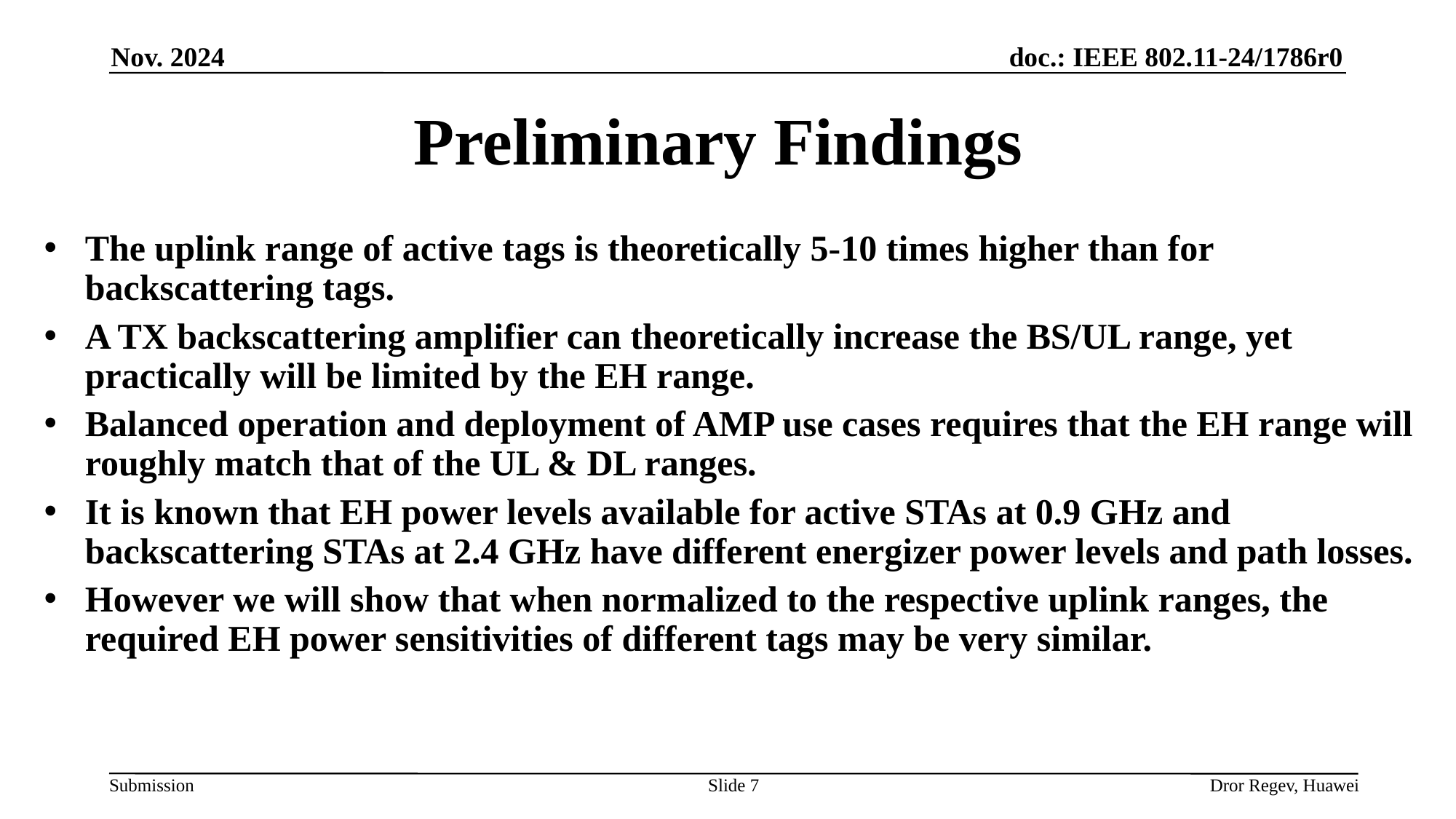

Nov. 2024
# Preliminary Findings
The uplink range of active tags is theoretically 5-10 times higher than for backscattering tags.
A TX backscattering amplifier can theoretically increase the BS/UL range, yet practically will be limited by the EH range.
Balanced operation and deployment of AMP use cases requires that the EH range will roughly match that of the UL & DL ranges.
It is known that EH power levels available for active STAs at 0.9 GHz and backscattering STAs at 2.4 GHz have different energizer power levels and path losses.
However we will show that when normalized to the respective uplink ranges, the required EH power sensitivities of different tags may be very similar.

Slide 7
Dror Regev, Huawei